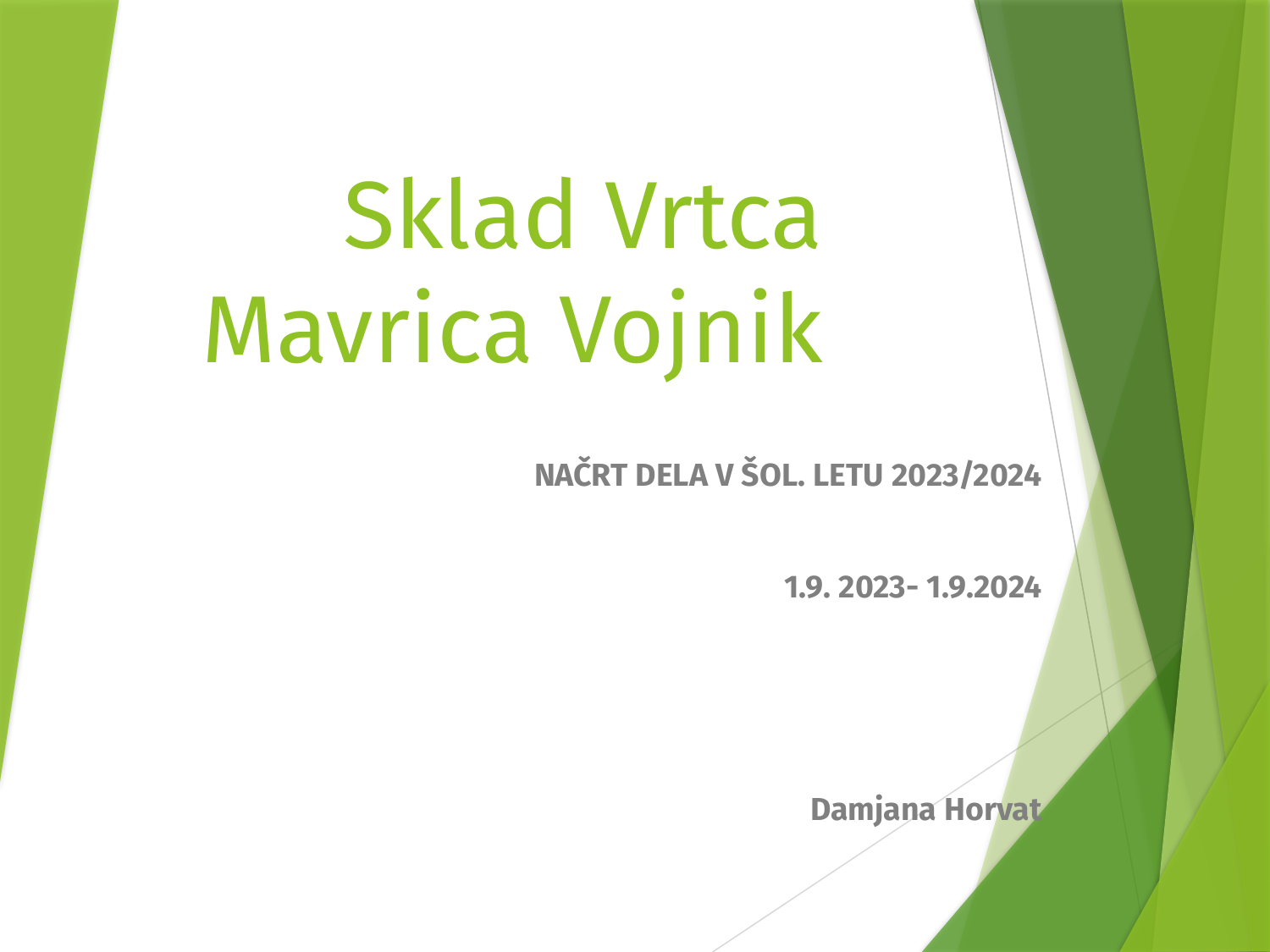

# Sklad Vrtca Mavrica Vojnik
NAČRT DELA V ŠOL. LETU 2023/2024

1.9. 2023- 1.9.2024

Damjana Horvat